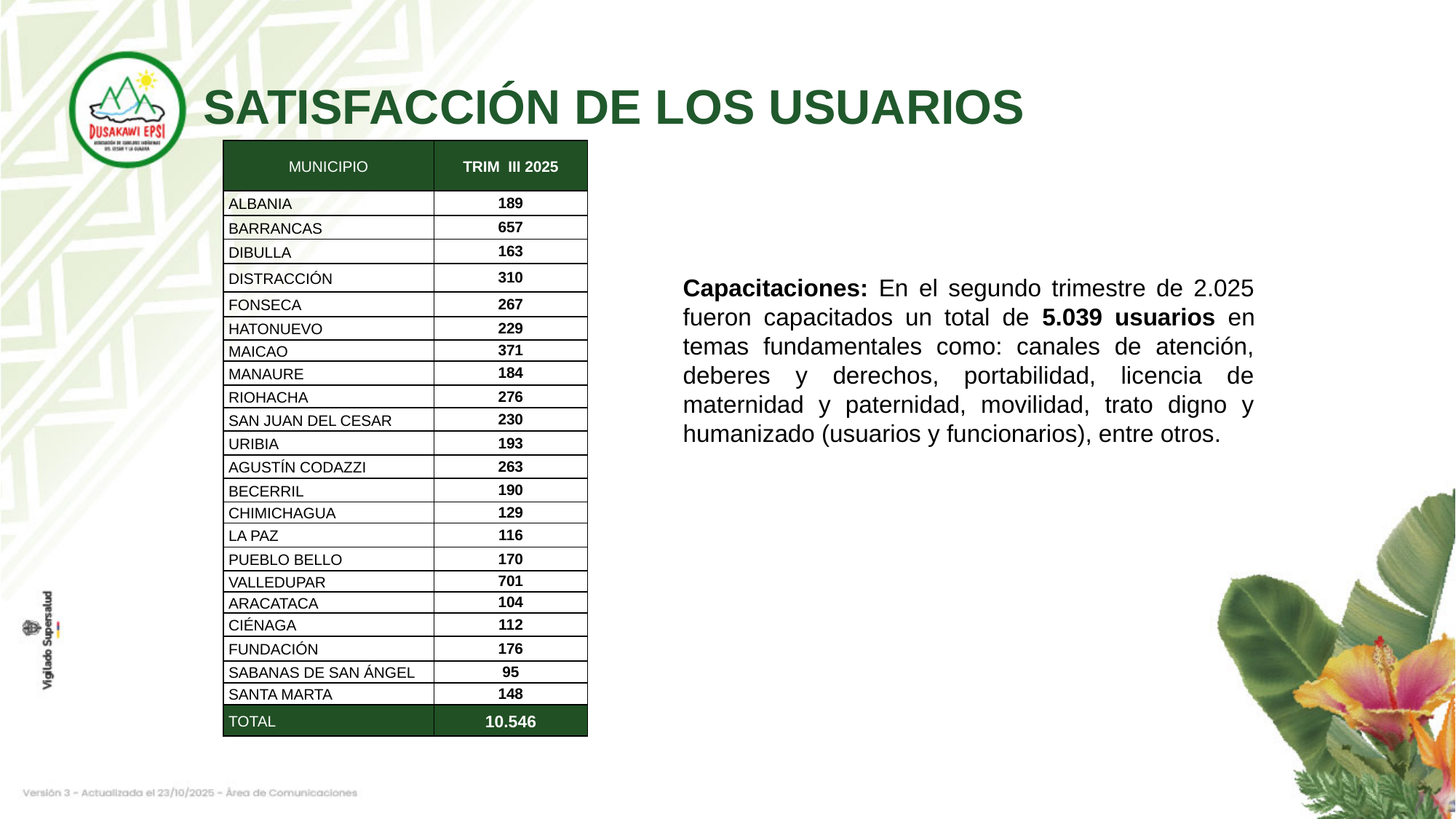

SATISFACCIÓN DE LOS USUARIOS
| MUNICIPIO | TRIM III 2025 |
| --- | --- |
| ALBANIA | 189 |
| BARRANCAS | 657 |
| DIBULLA | 163 |
| DISTRACCIÓN | 310 |
| FONSECA | 267 |
| HATONUEVO | 229 |
| MAICAO | 371 |
| MANAURE | 184 |
| RIOHACHA | 276 |
| SAN JUAN DEL CESAR | 230 |
| URIBIA | 193 |
| AGUSTÍN CODAZZI | 263 |
| BECERRIL | 190 |
| CHIMICHAGUA | 129 |
| LA PAZ | 116 |
| PUEBLO BELLO | 170 |
| VALLEDUPAR | 701 |
| ARACATACA | 104 |
| CIÉNAGA | 112 |
| FUNDACIÓN | 176 |
| SABANAS DE SAN ÁNGEL | 95 |
| SANTA MARTA | 148 |
| TOTAL | 10.546 |
Capacitaciones: En el segundo trimestre de 2.025 fueron capacitados un total de 5.039 usuarios en temas fundamentales como: canales de atención, deberes y derechos, portabilidad, licencia de maternidad y paternidad, movilidad, trato digno y humanizado (usuarios y funcionarios), entre otros.